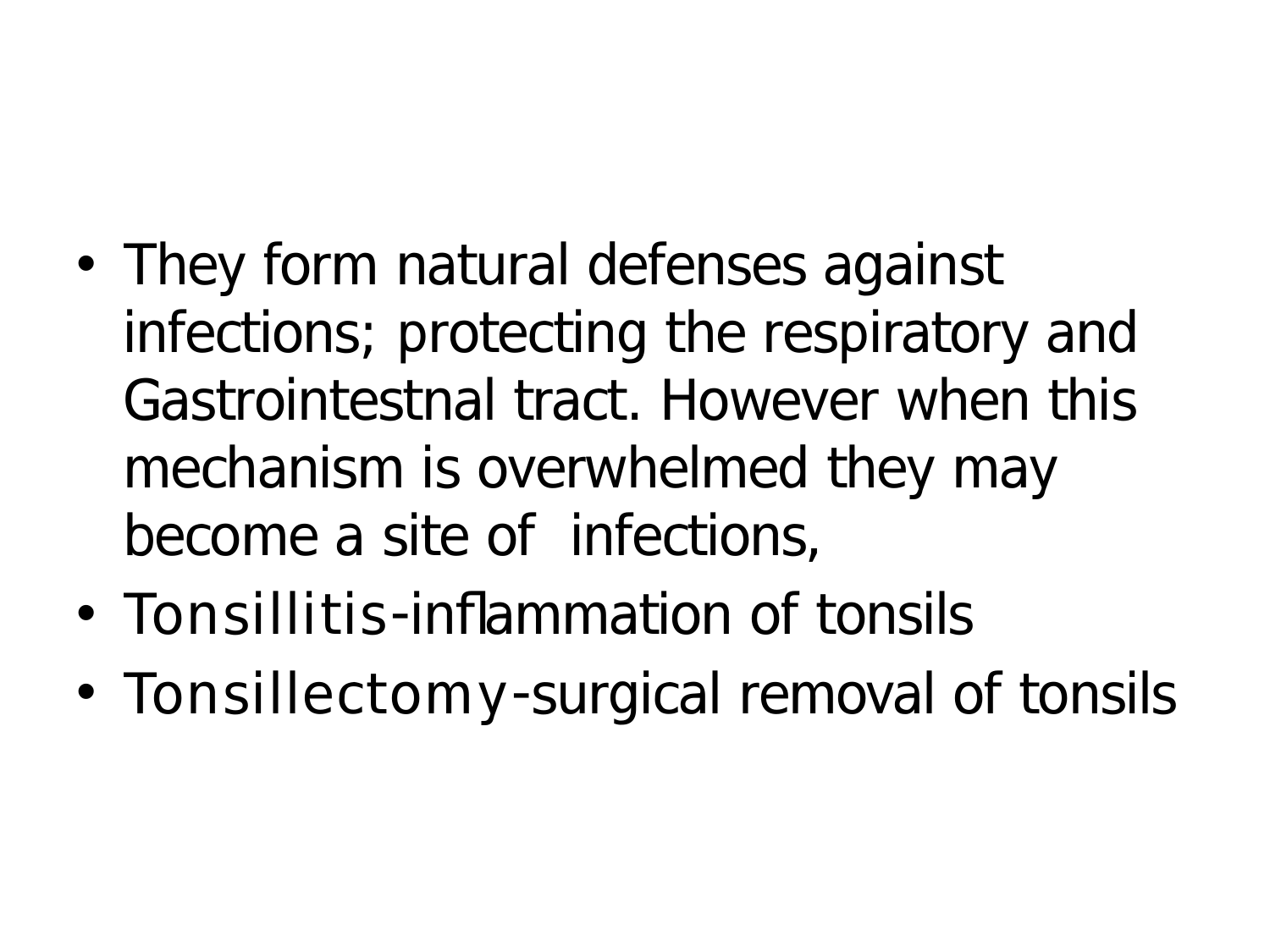

#
They form natural defenses against infections; protecting the respiratory and Gastrointestnal tract. However when this mechanism is overwhelmed they may become a site of  infections,
Tonsillitis-inflammation of tonsils
Tonsillectomy-surgical removal of tonsils